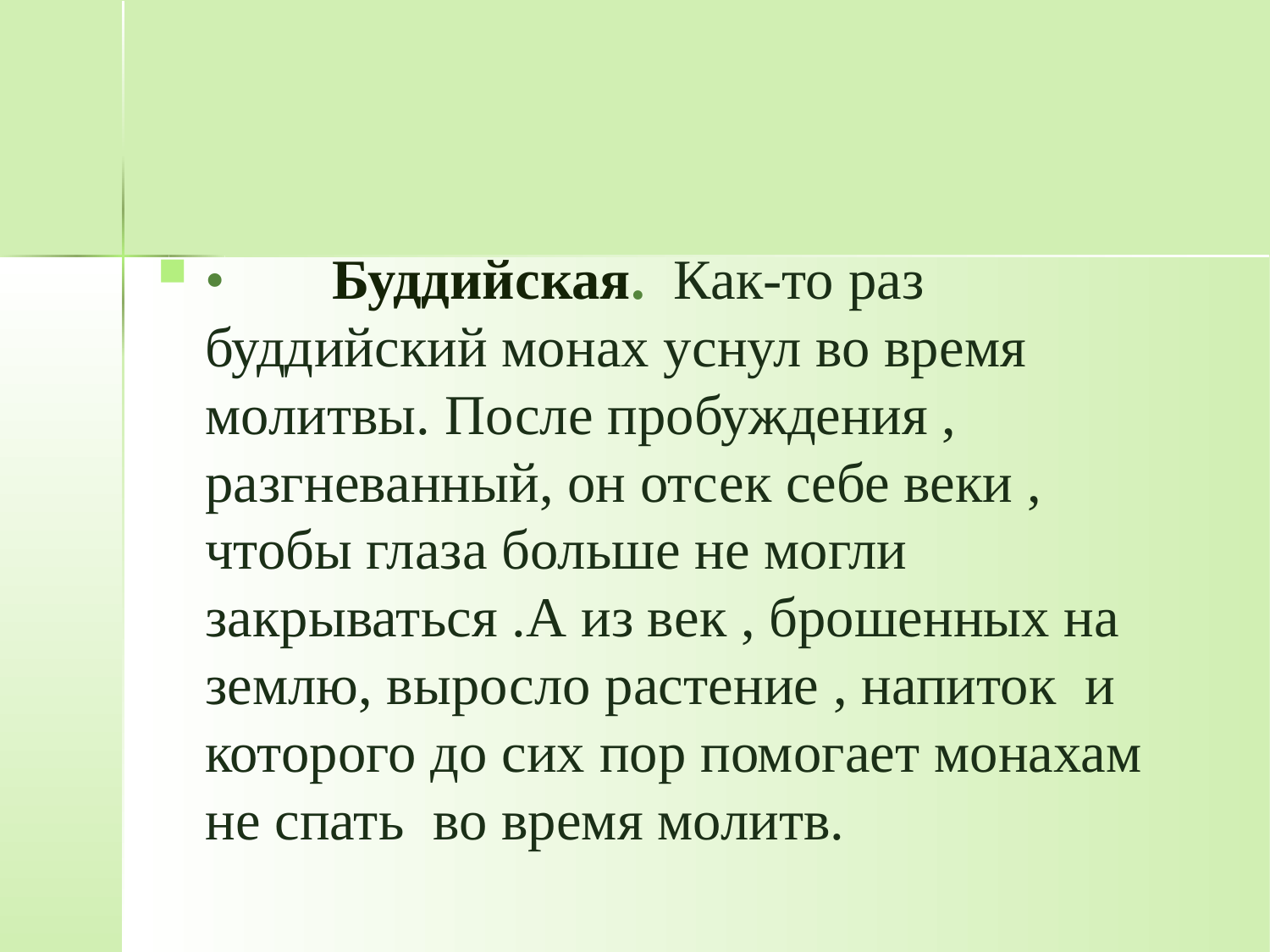

#
•	Буддийская.  Как-то раз буддийский монах уснул во время молитвы. После пробуждения , разгневанный, он отсек себе веки , чтобы глаза больше не могли закрываться .А из век , брошенных на землю, выросло растение , напиток  и которого до сих пор помогает монахам  не спать  во время молитв.